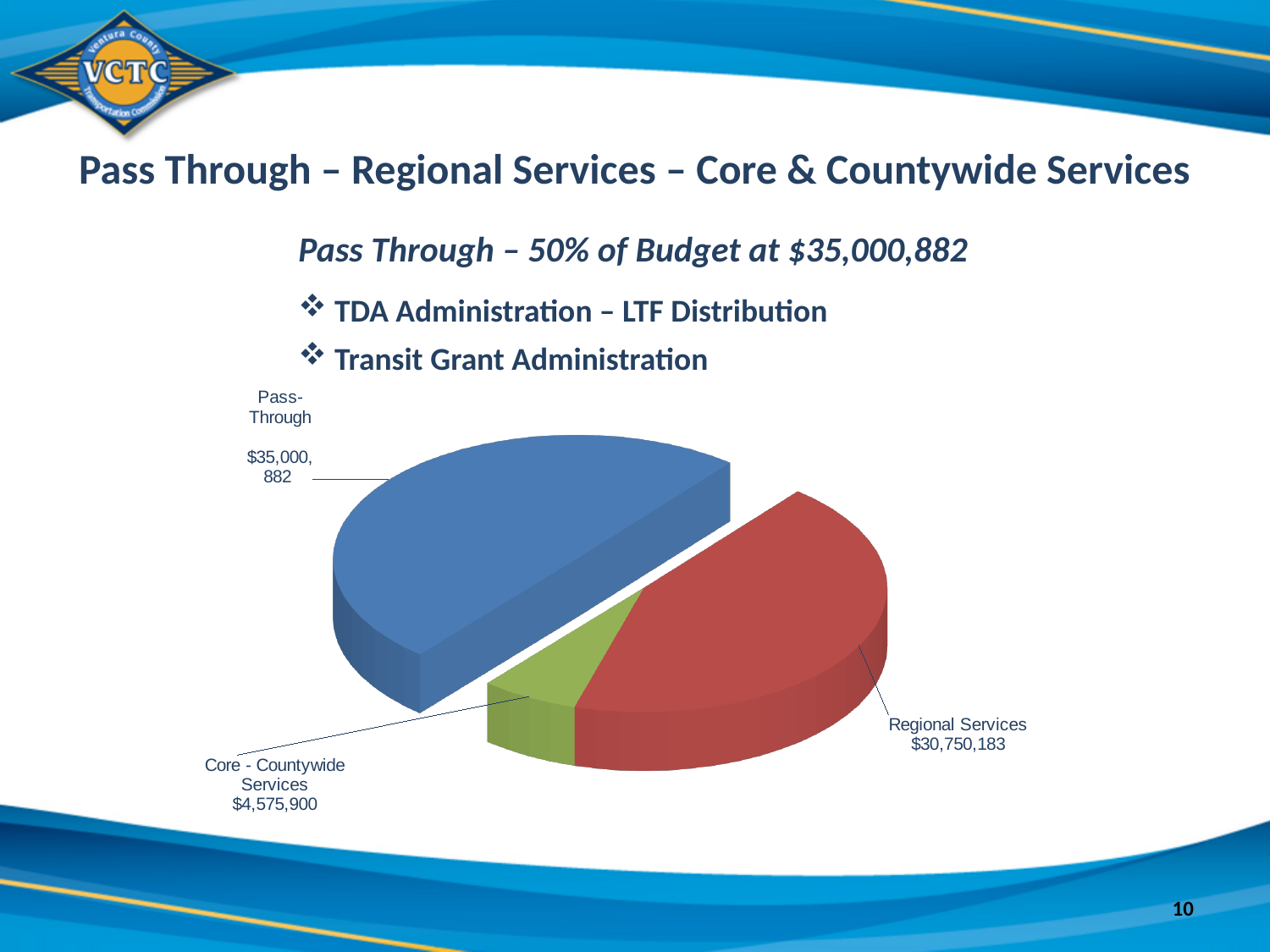

Pass Through – Regional Services – Core & Countywide Services
Pass Through – 50% of Budget at $35,000,882

 TDA Administration – LTF Distribution

 Transit Grant Administration

[unsupported chart]

[unsupported chart]

10